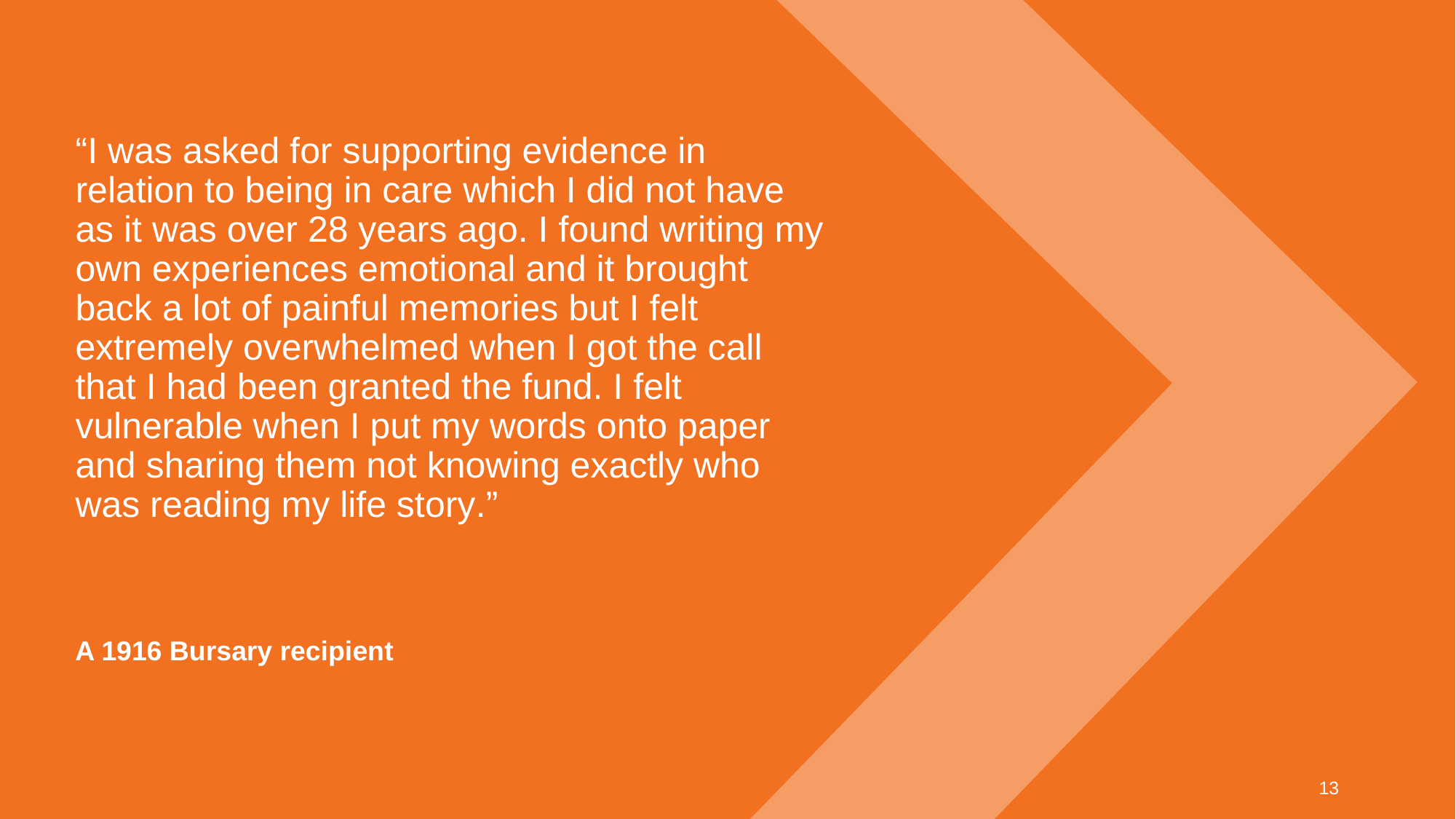

# “I was asked for supporting evidence in relation to being in care which I did not have as it was over 28 years ago. I found writing my own experiences emotional and it brought back a lot of painful memories but I felt extremely overwhelmed when I got the call that I had been granted the fund. I felt vulnerable when I put my words onto paper and sharing them not knowing exactly who was reading my life story.”
A 1916 Bursary recipient
13